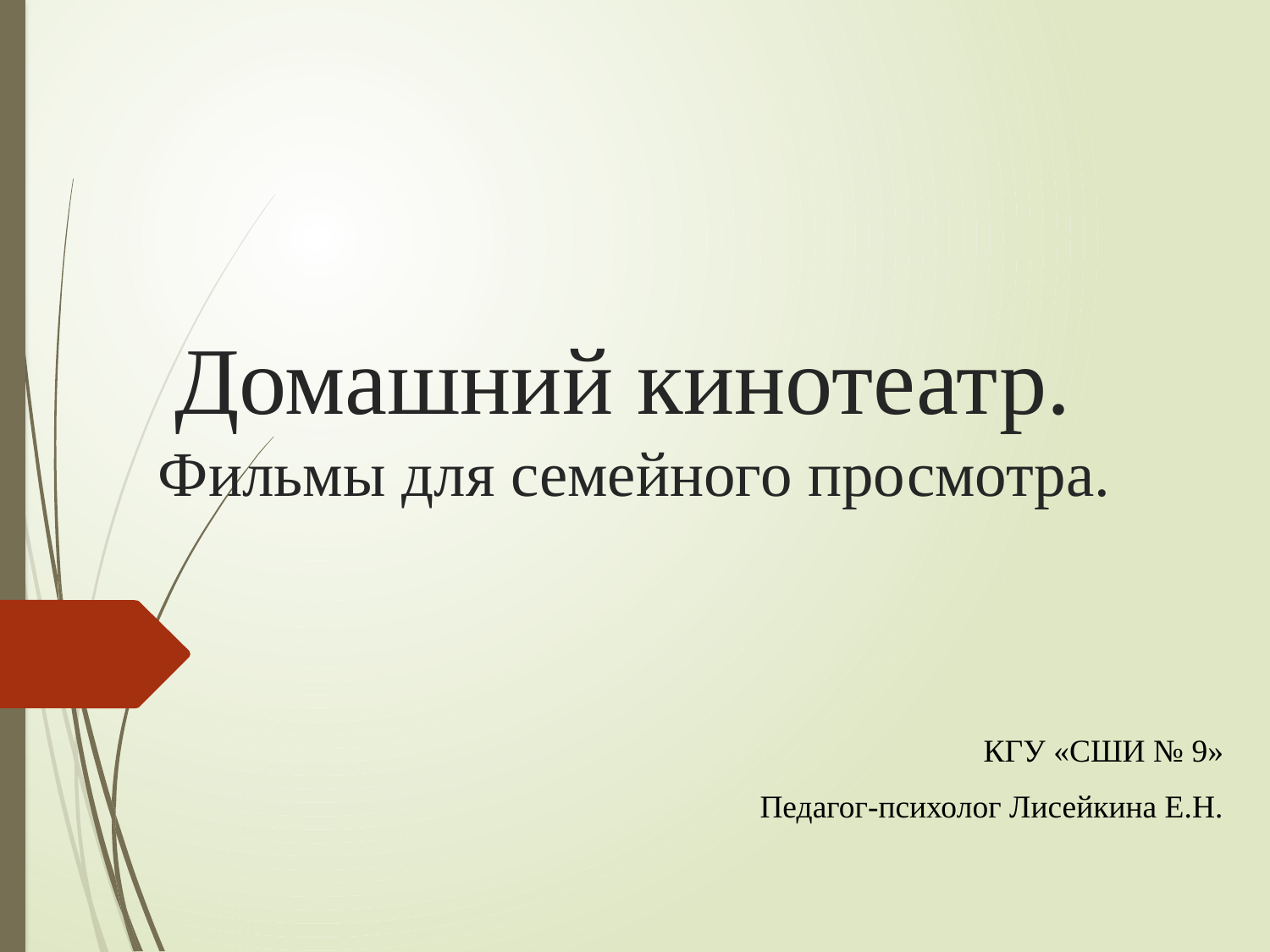

# Домашний кинотеатр. Фильмы для семейного просмотра.
КГУ «СШИ № 9»
Педагог-психолог Лисейкина Е.Н.